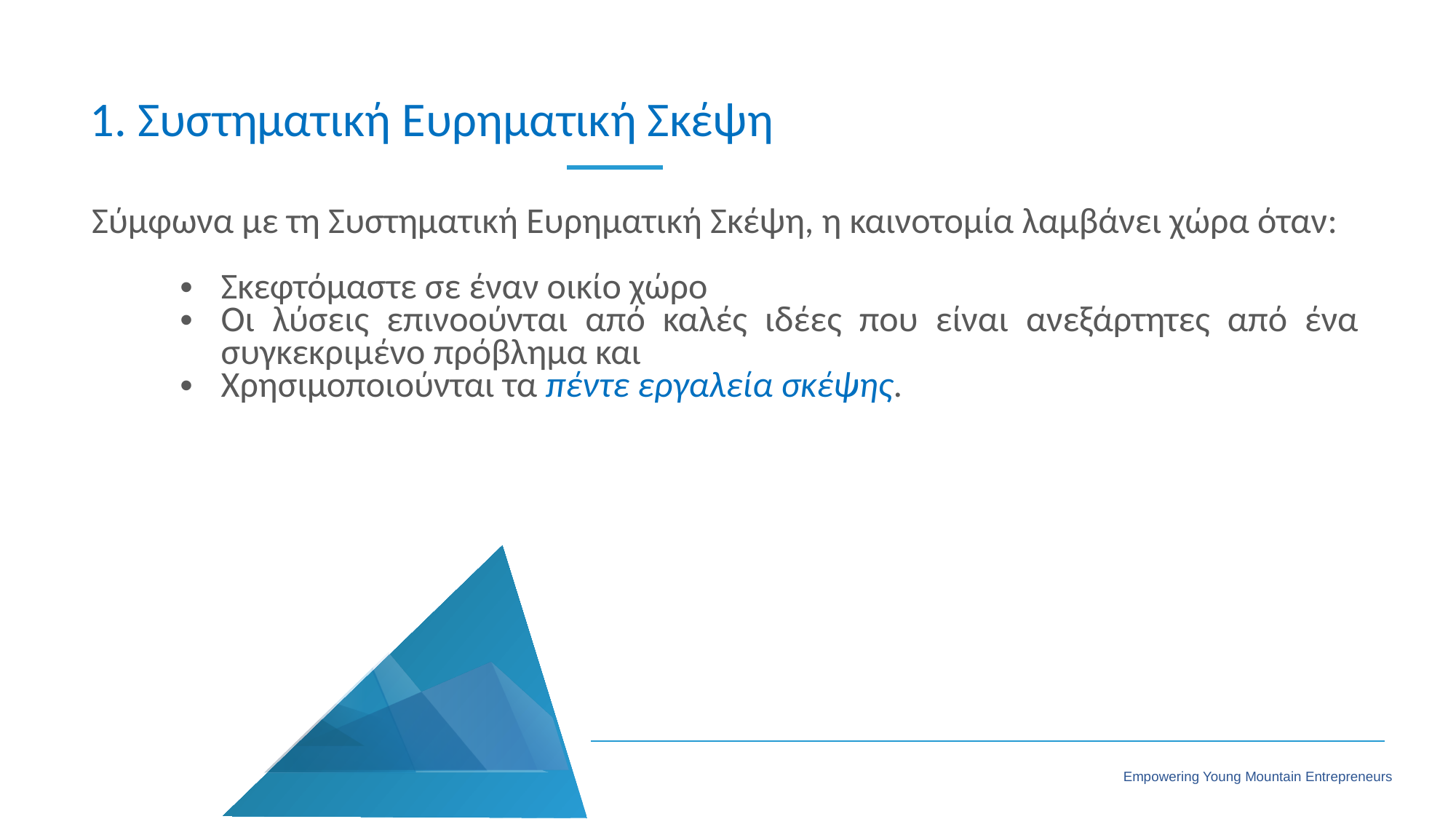

1. Συστηματική Ευρηματική Σκέψη
Σύμφωνα με τη Συστηματική Ευρηματική Σκέψη, η καινοτομία λαμβάνει χώρα όταν:

Σκεφτόμαστε σε έναν οικίο χώρο
Οι λύσεις επινοούνται από καλές ιδέες που είναι ανεξάρτητες από ένα συγκεκριμένο πρόβλημα και
Χρησιμοποιούνται τα πέντε εργαλεία σκέψης.